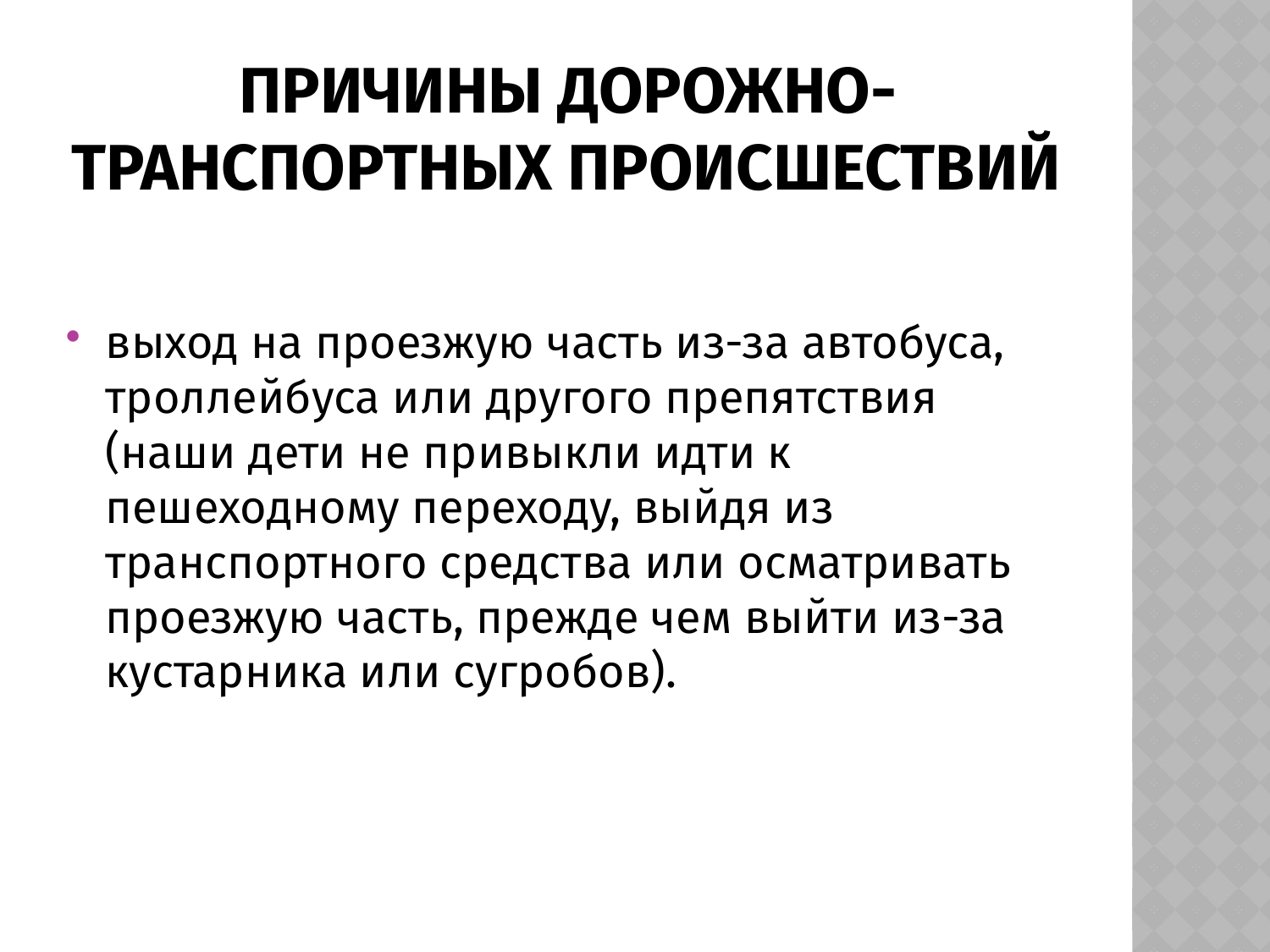

# Причины дорожно-транспортных происшествий
выход на проезжую часть из-за автобуса, троллейбуса или другого препятствия (наши дети не привыкли идти к пешеходному переходу, выйдя из транспортного средства или осматривать проезжую часть, прежде чем выйти из-за кустарника или сугробов).